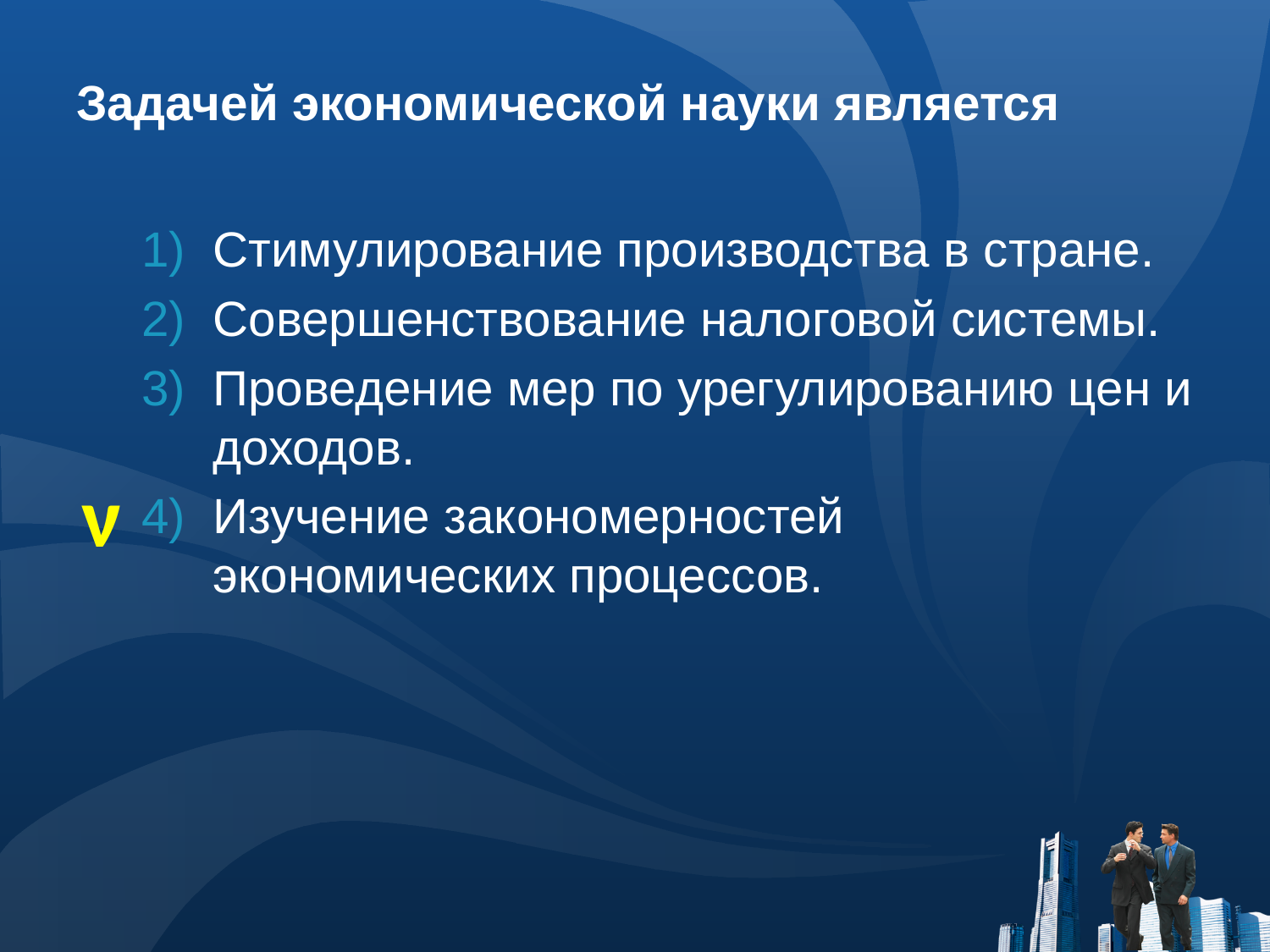

# Задачей экономической науки является
Стимулирование производства в стране.
Совершенствование налоговой системы.
Проведение мер по урегулированию цен и доходов.
Изучение закономерностей экономических процессов.
ν